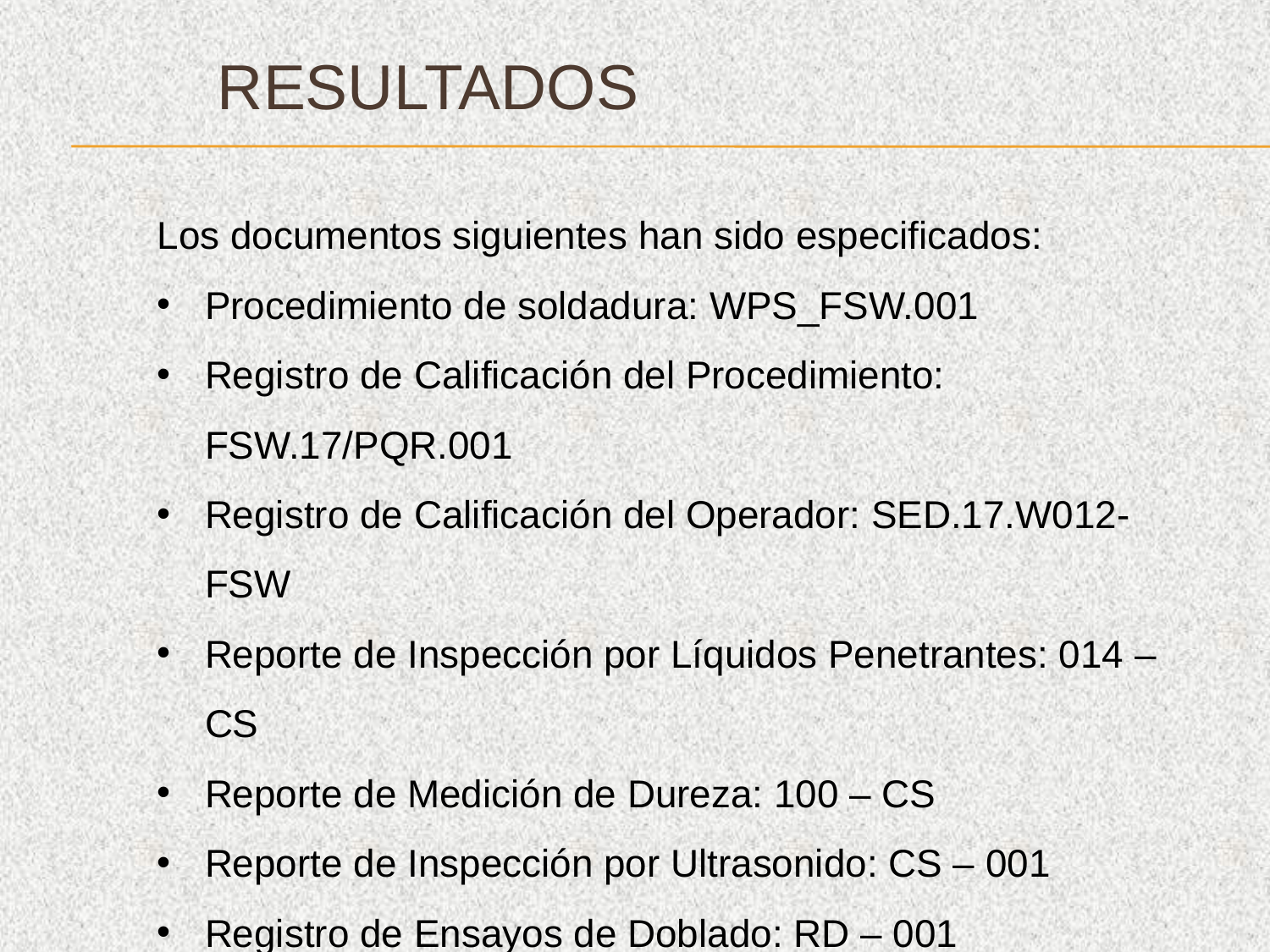

# RESULTADOS
Los documentos siguientes han sido especificados:
Procedimiento de soldadura: WPS_FSW.001
Registro de Calificación del Procedimiento: FSW.17/PQR.001
Registro de Calificación del Operador: SED.17.W012-FSW
Reporte de Inspección por Líquidos Penetrantes: 014 – CS
Reporte de Medición de Dureza: 100 – CS
Reporte de Inspección por Ultrasonido: CS – 001
Registro de Ensayos de Doblado: RD – 001
Reporte de Ensayos de Tensión: ILPM 2017 – 025 – T